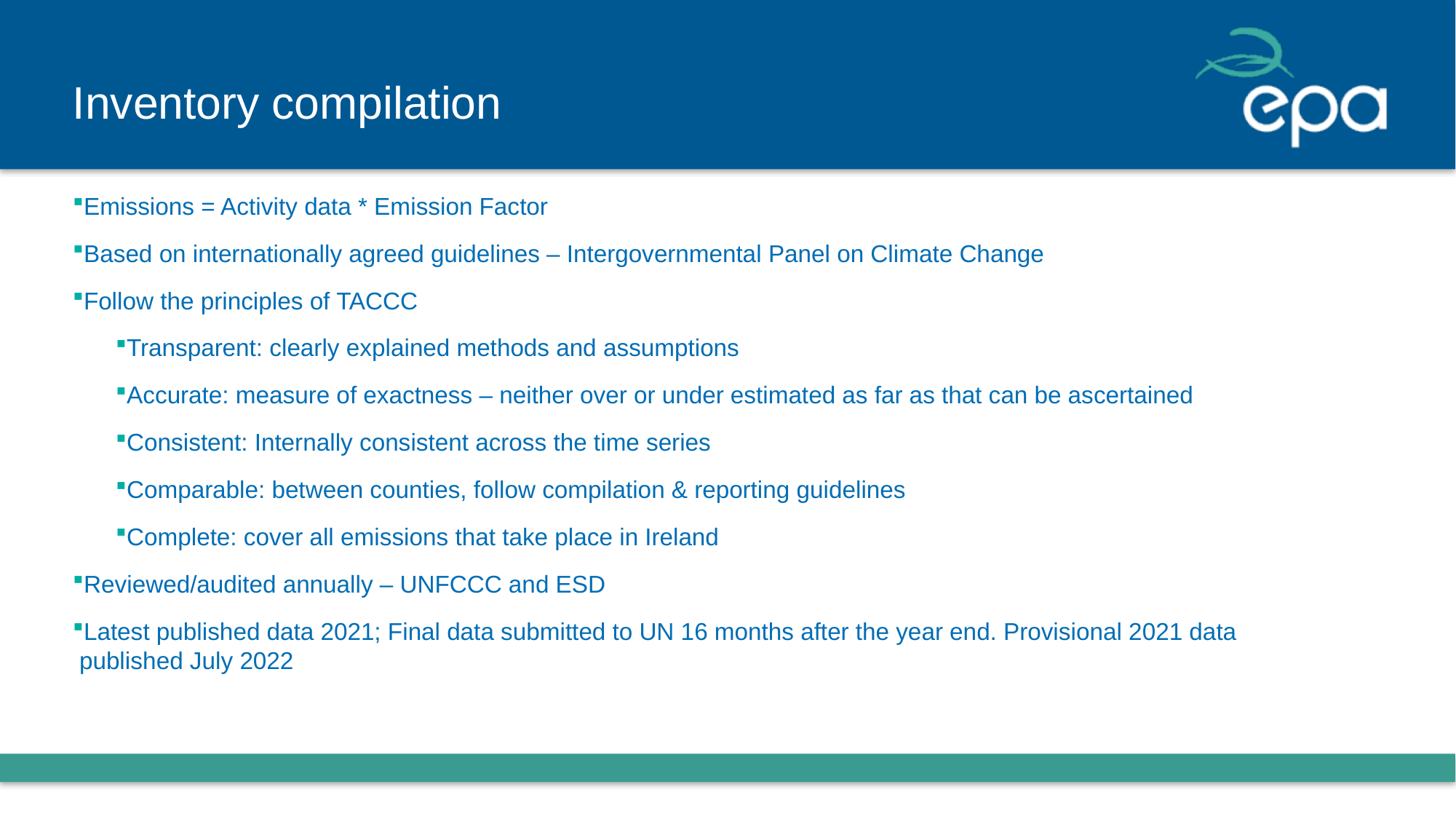

# Inventory compilation
Emissions = Activity data * Emission Factor
Based on internationally agreed guidelines – Intergovernmental Panel on Climate Change
Follow the principles of TACCC
Transparent: clearly explained methods and assumptions
Accurate: measure of exactness – neither over or under estimated as far as that can be ascertained
Consistent: Internally consistent across the time series
Comparable: between counties, follow compilation & reporting guidelines
Complete: cover all emissions that take place in Ireland
Reviewed/audited annually – UNFCCC and ESD
Latest published data 2021; Final data submitted to UN 16 months after the year end. Provisional 2021 data    published July 2022